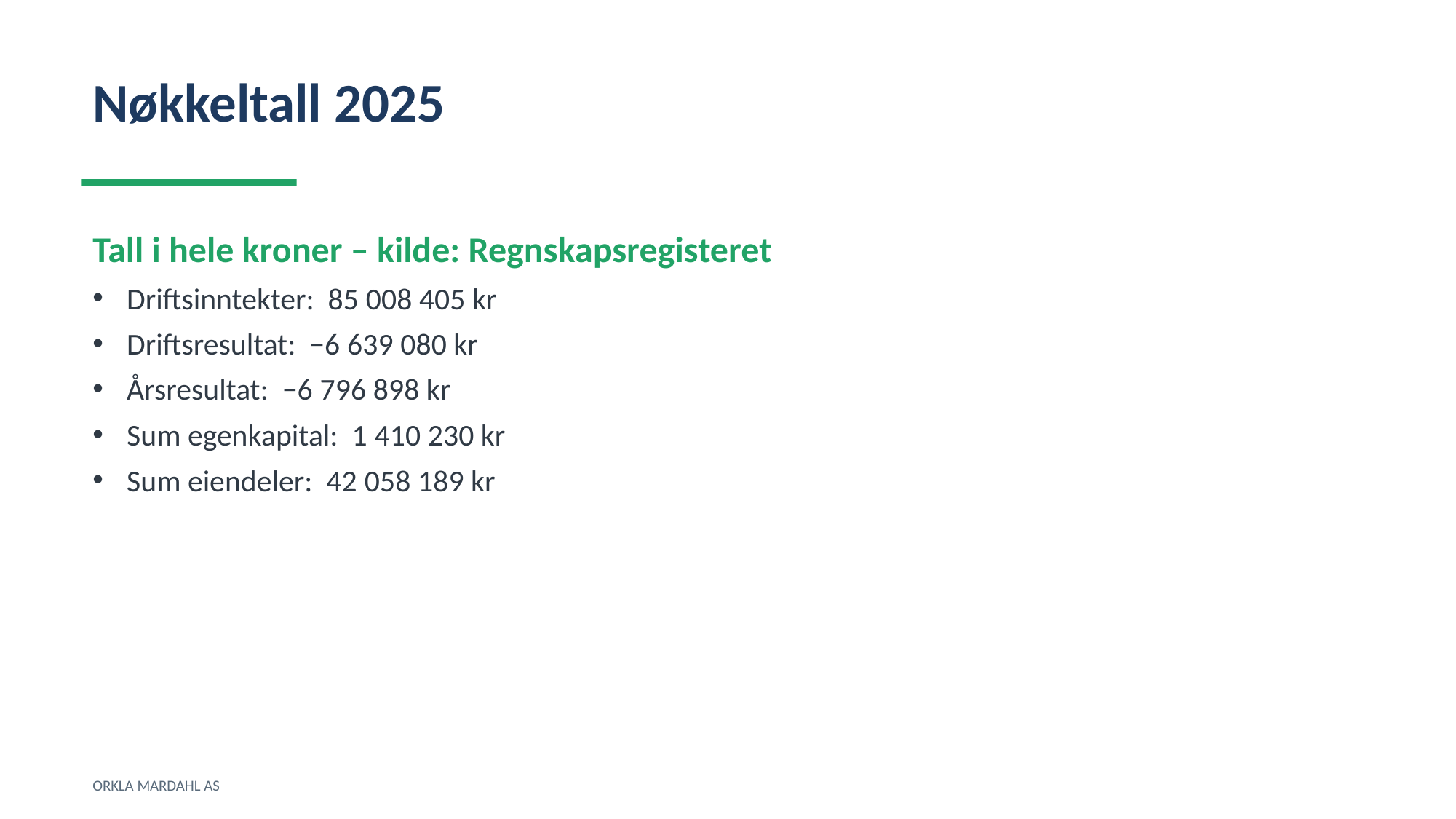

Nøkkeltall 2025

Tall i hele kroner – kilde: Regnskapsregisteret
Driftsinntekter:  85 008 405 kr
Driftsresultat:  −6 639 080 kr
Årsresultat:  −6 796 898 kr
Sum egenkapital:  1 410 230 kr
Sum eiendeler:  42 058 189 kr
ORKLA MARDAHL AS